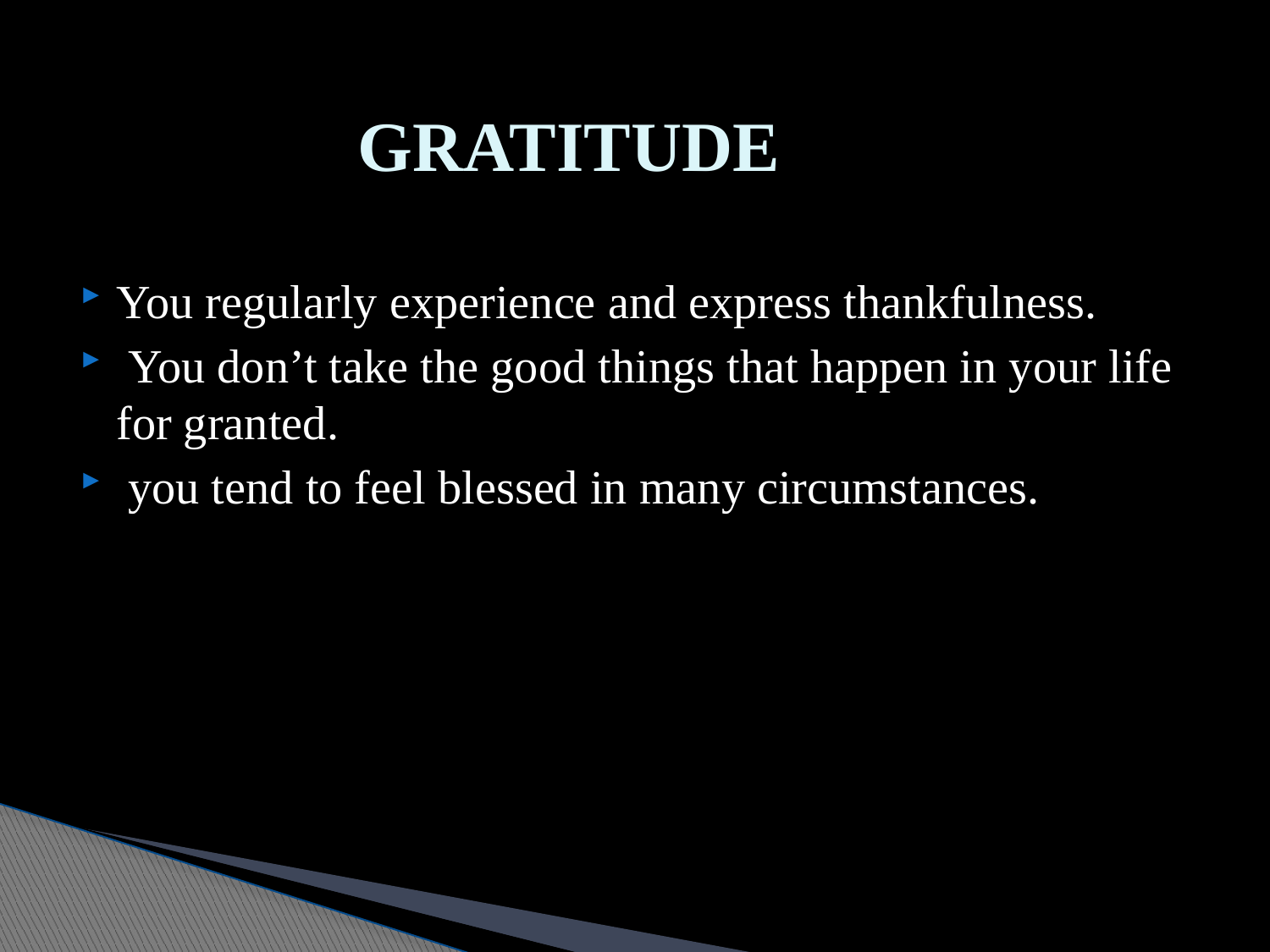

# GRATITUDE
You regularly experience and express thankfulness.
 You don’t take the good things that happen in your life for granted.
 you tend to feel blessed in many circumstances.